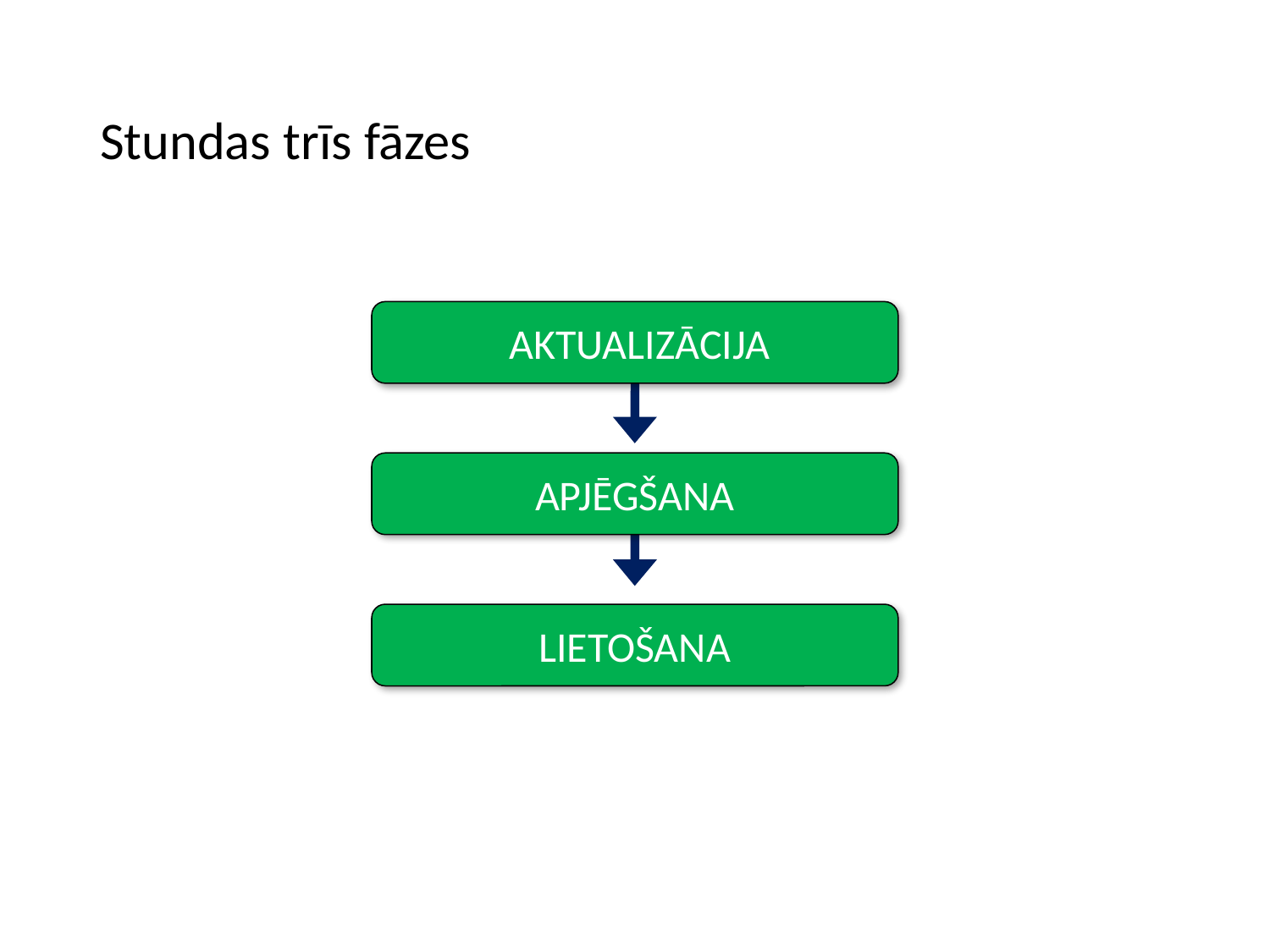

# Stundas trīs fāzes
 AKTUALIZĀCIJA
APJĒGŠANA
LIETOŠANA